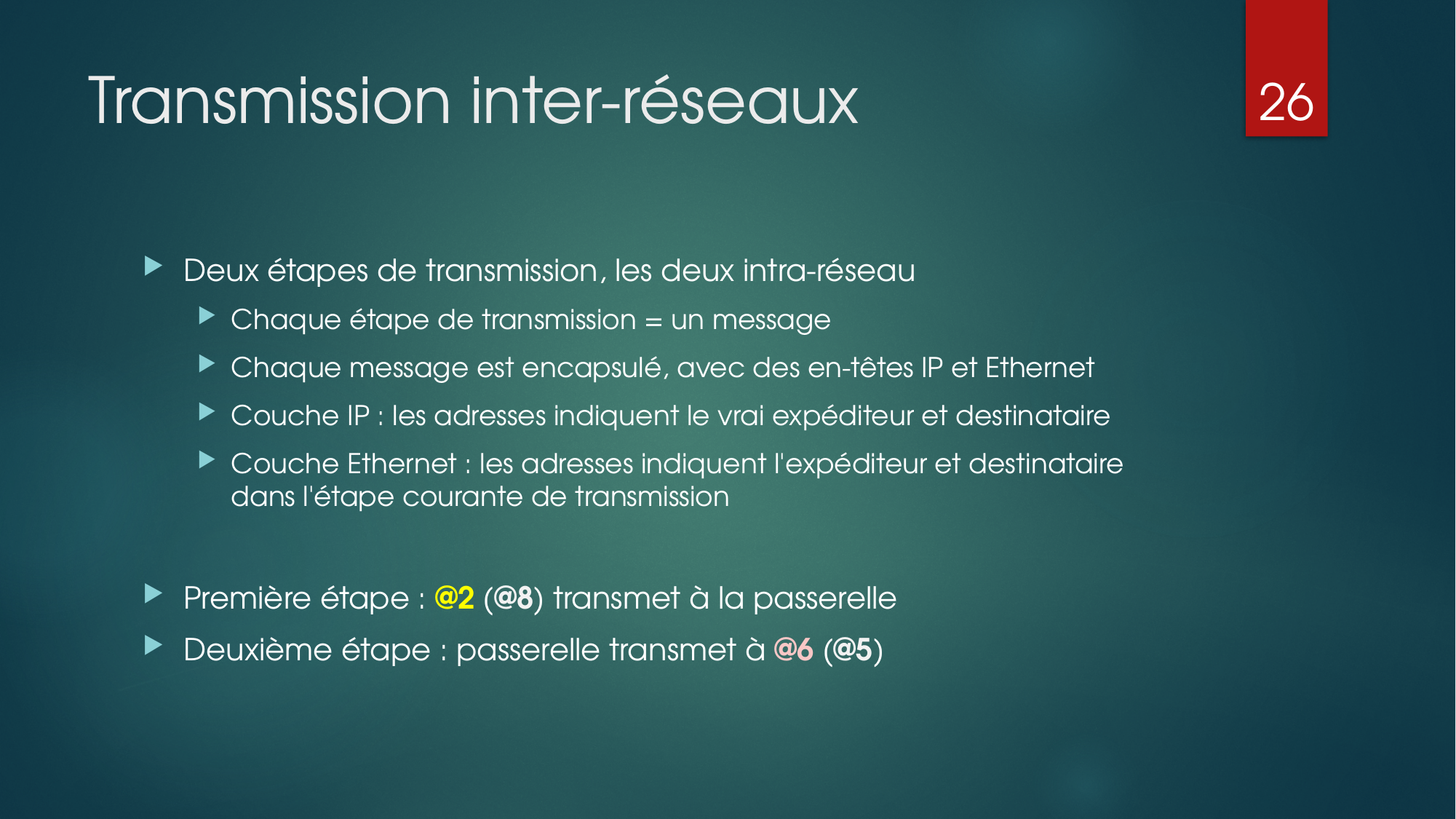

# Transmission inter-réseaux
26
Deux étapes de transmission, les deux intra-réseau
Chaque étape de transmission = un message
Chaque message est encapsulé, avec des en-têtes IP et Ethernet
Couche IP : les adresses indiquent le vrai expéditeur et destinataire
Couche Ethernet : les adresses indiquent l'expéditeur et destinataire dans l'étape courante de transmission

Première étape : @2 (@8) transmet à la passerelle
Deuxième étape : passerelle transmet à @6 (@5)